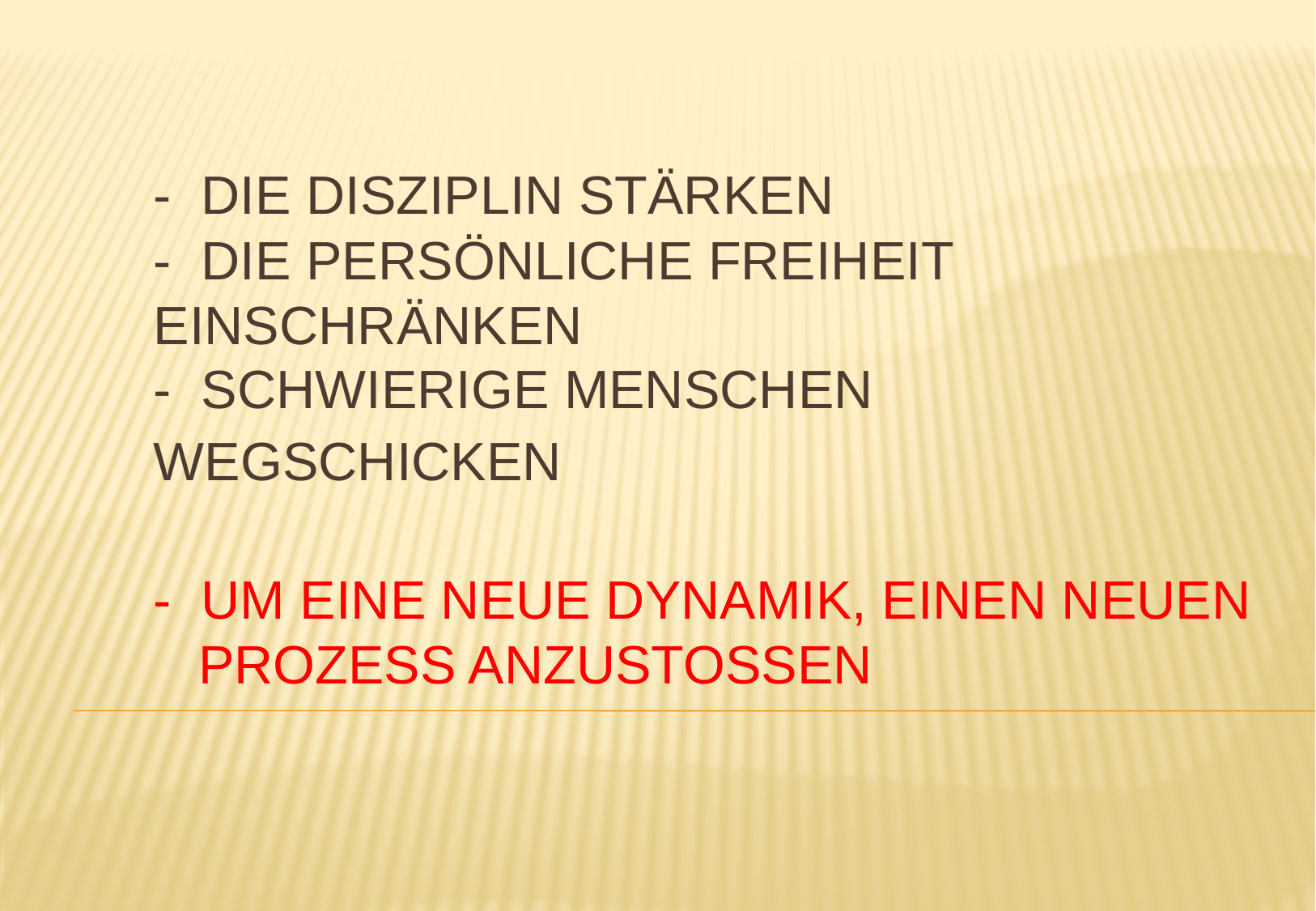

# -  die Disziplin stärken -  die persönliche Freiheit einschränken -  schwierige Menschen wegschicken -  um eine neue Dynamik, einen neuen Prozess anzustoSSen